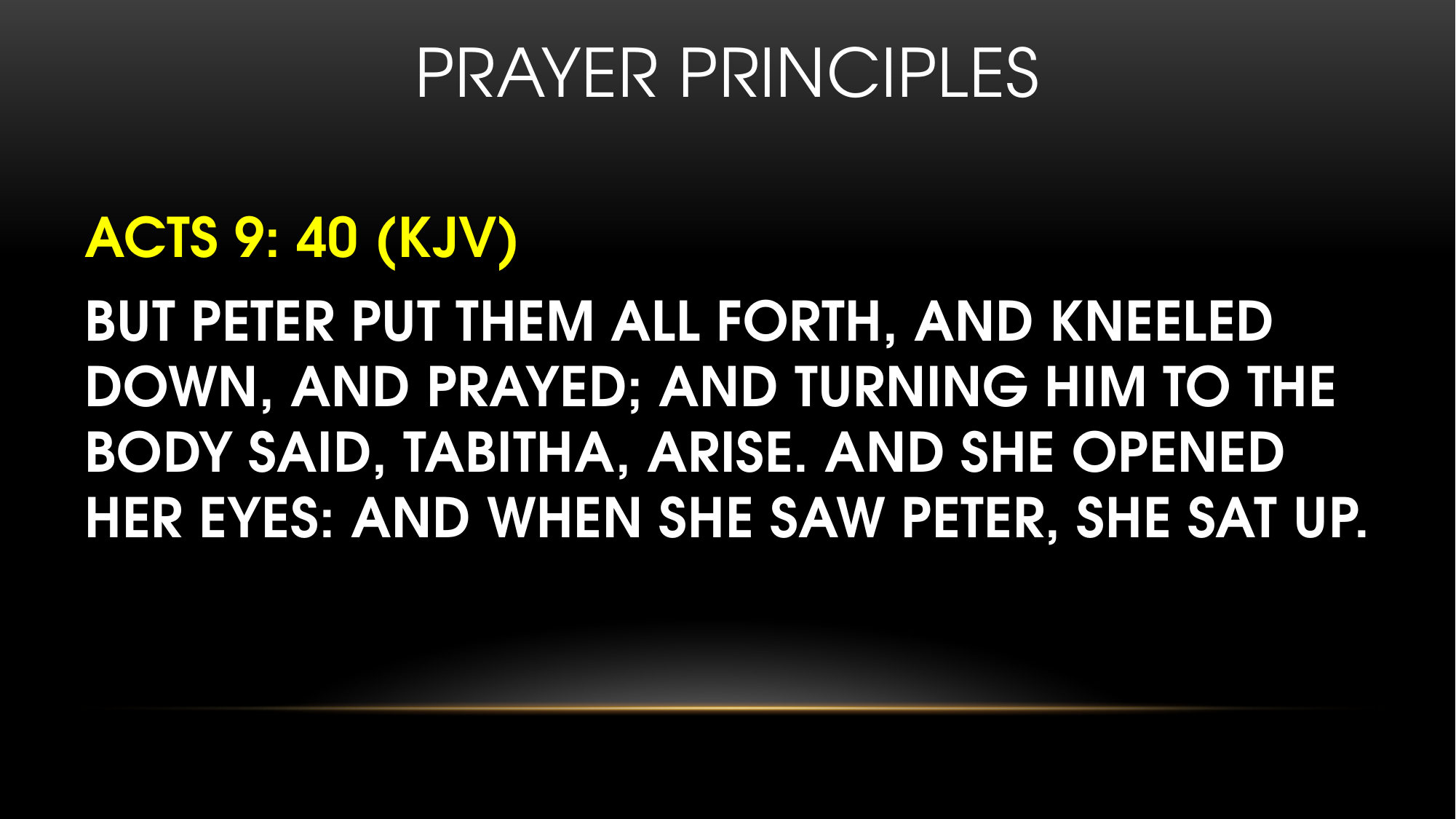

# Prayer principles
ACTS 9: 40 (KJV)

BUT PETER PUT THEM ALL FORTH, AND KNEELED DOWN, AND PRAYED; AND TURNING HIM TO THE BODY SAID, TABITHA, ARISE. AND SHE OPENED HER EYES: AND WHEN SHE SAW PETER, SHE SAT UP.